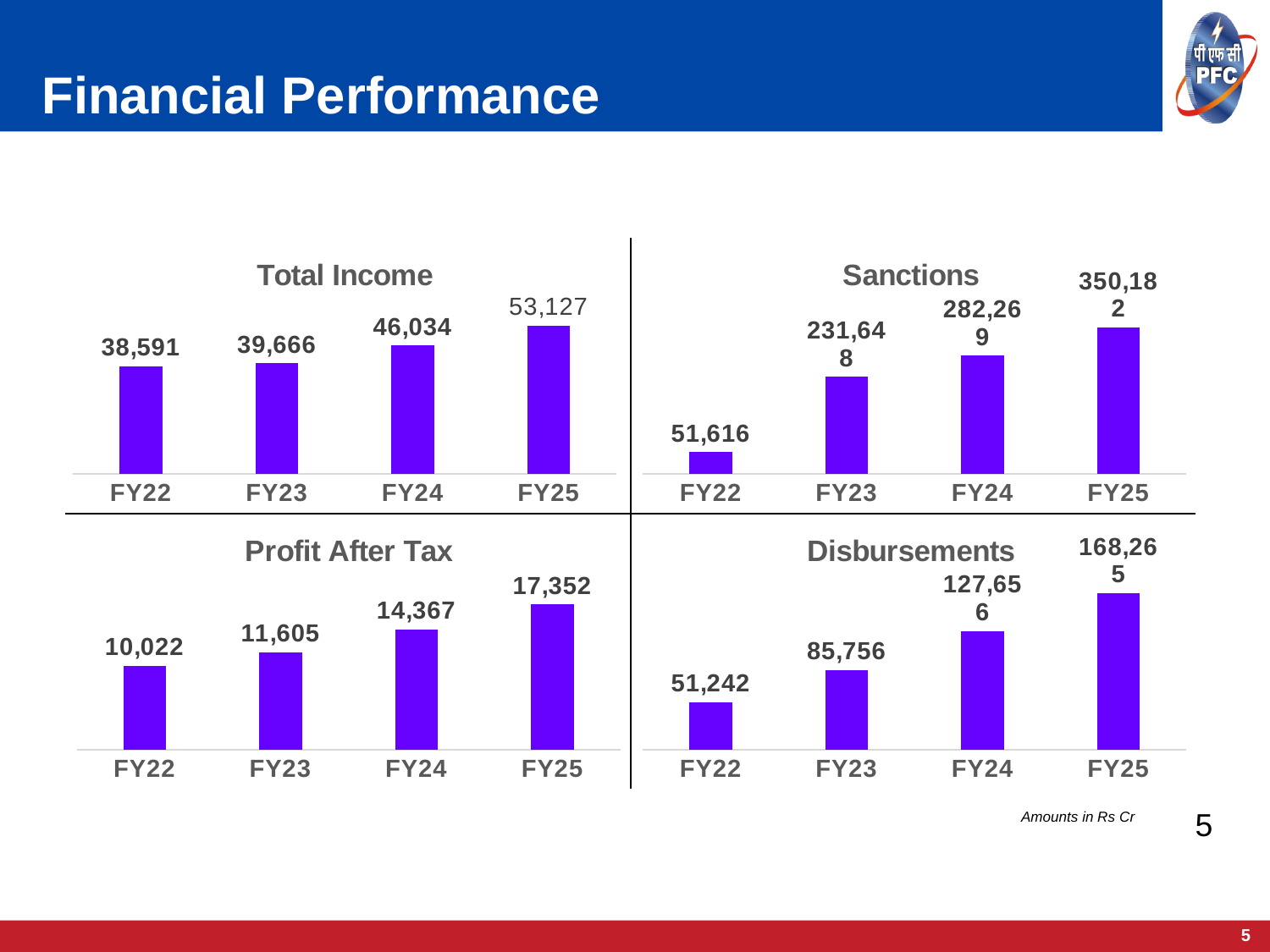

# Financial Performance
|  |  |
| --- | --- |
|  |  |

### Chart:

| Category | Total Income |
|---|---|
| FY22 | 38591.0 |
| FY23 | 39666.0 |
| FY24 | 46034.1 |
| FY25 | 53127.0 |

### Chart:

| Category | Sanctions  |
|---|---|
| FY22 | 51616.0 |
| FY23 | 231648.0 |
| FY24 | 282269.0 |
| FY25 | 350182.0 |

### Chart:

| Category | Profit After Tax |
|---|---|
| FY22 | 10022.0 |
| FY23 | 11605.0 |
| FY24 | 14367.02 |
| FY25 | 17352.0 |

### Chart:

| Category | Disbursements  |
|---|---|
| FY22 | 51242.0 |
| FY23 | 85756.0 |
| FY24 | 127656.0 |
| FY25 | 168265.0 |
5
Amounts in Rs Cr